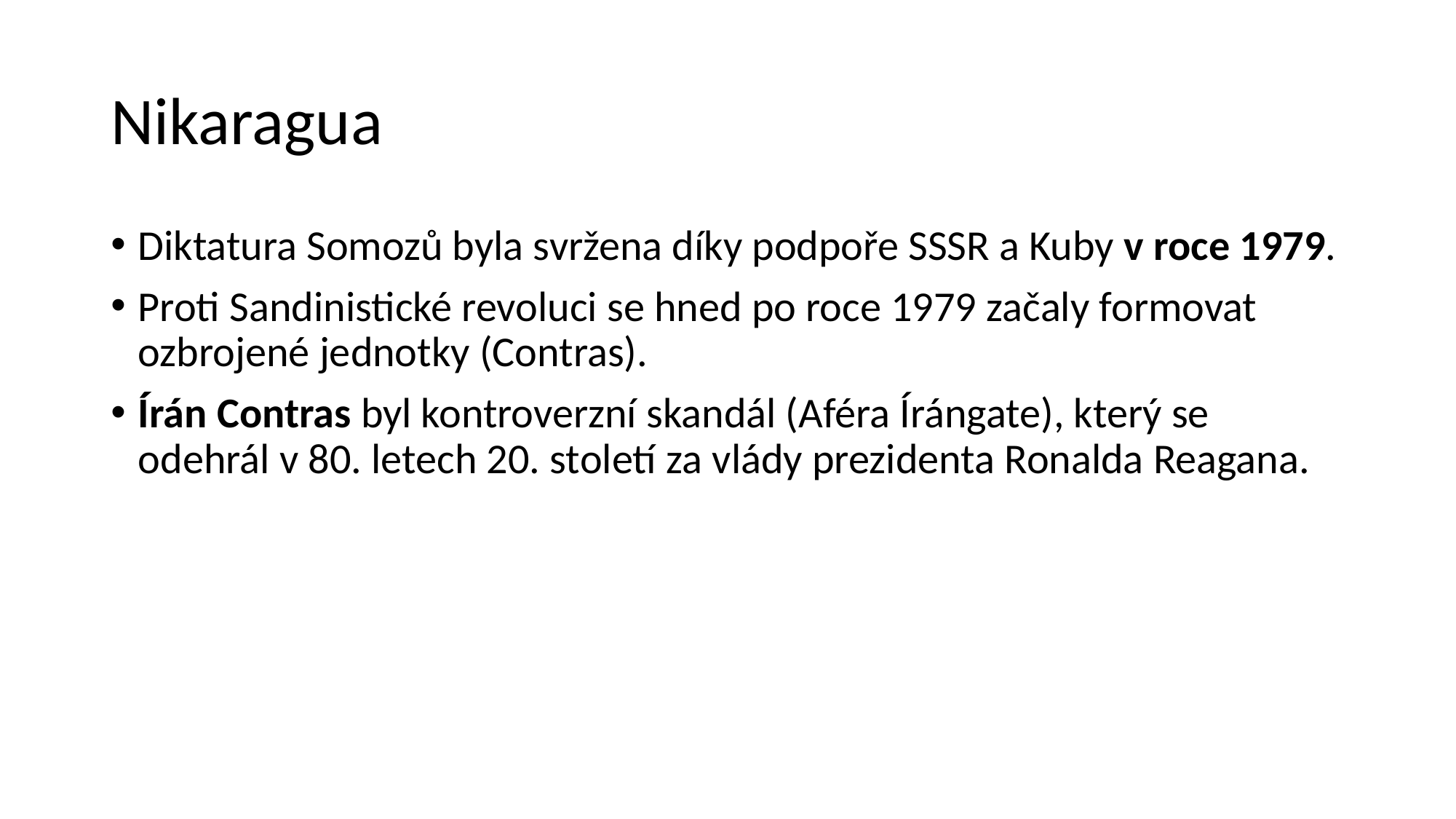

# Nikaragua
Diktatura Somozů byla svržena díky podpoře SSSR a Kuby v roce 1979.
Proti Sandinistické revoluci se hned po roce 1979 začaly formovat ozbrojené jednotky (Contras).
Írán Contras byl kontroverzní skandál (Aféra Írángate), který se odehrál v 80. letech 20. století za vlády prezidenta Ronalda Reagana.